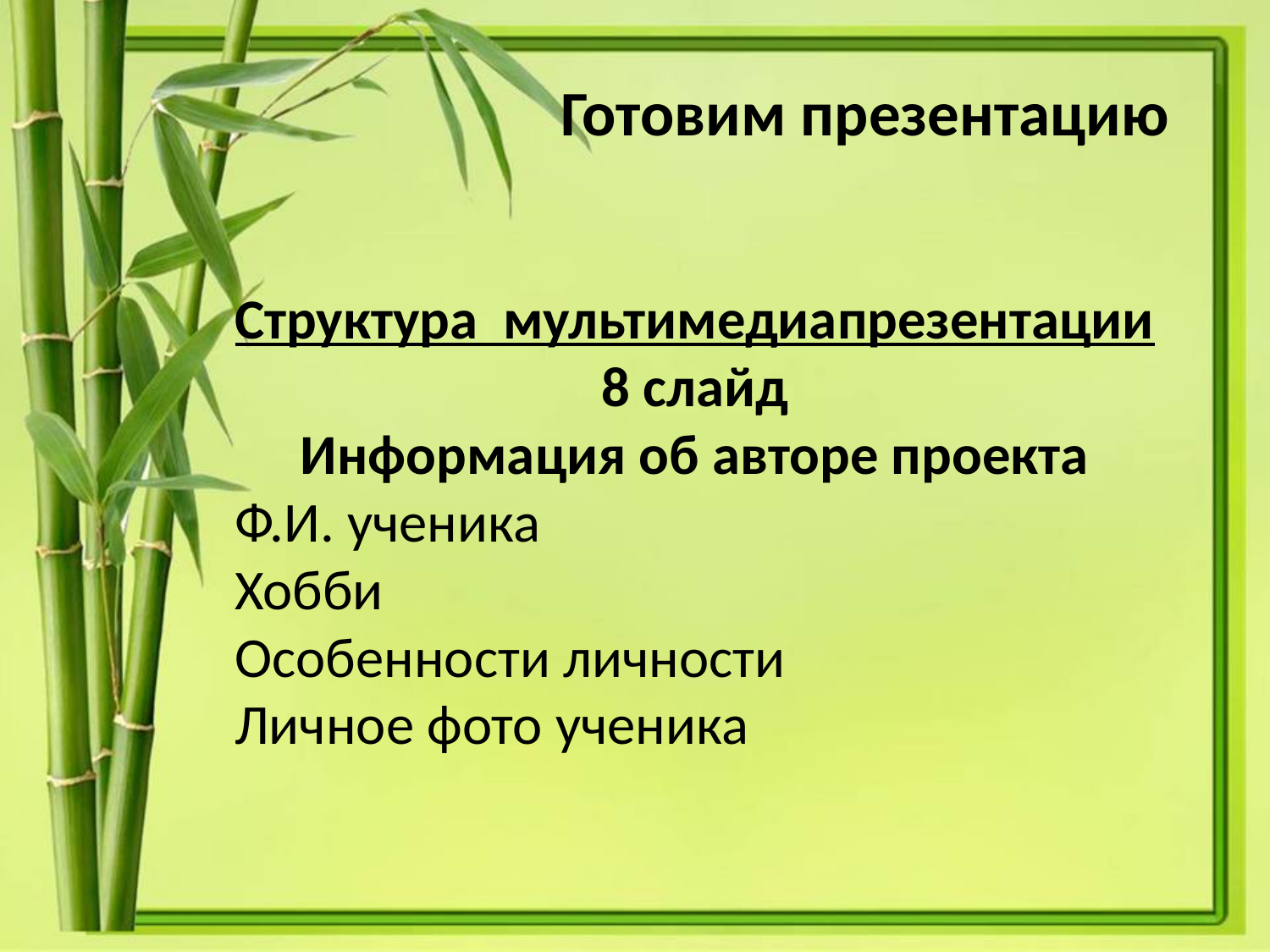

Готовим презентацию
Структура  мультимедиапрезентации
 8 слайд
Информация об авторе проекта
Ф.И. ученика
Хобби
Особенности личности
Личное фото ученика